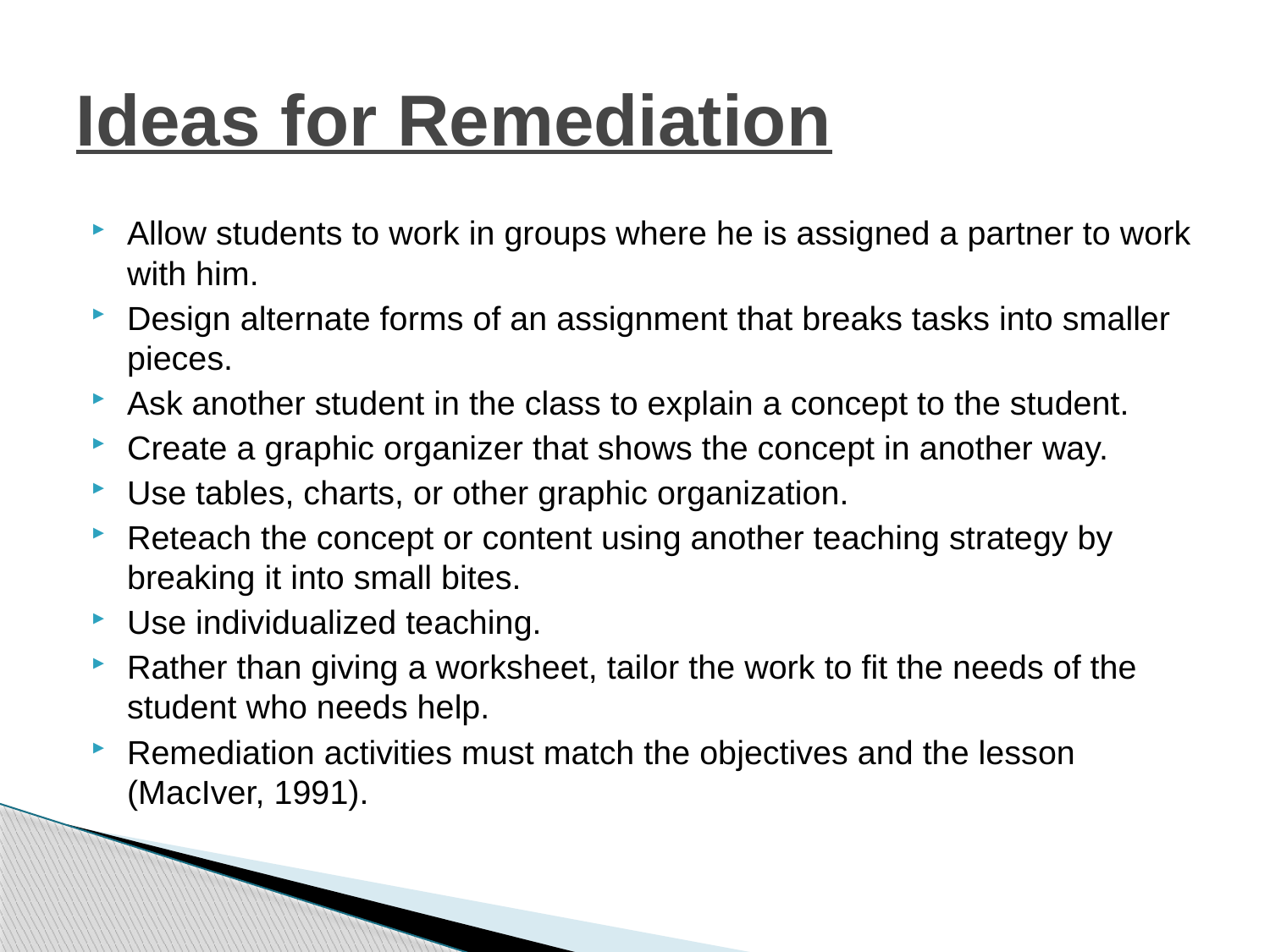

# Ideas for Remediation
Allow students to work in groups where he is assigned a partner to work with him.
Design alternate forms of an assignment that breaks tasks into smaller pieces.
Ask another student in the class to explain a concept to the student.
Create a graphic organizer that shows the concept in another way.
Use tables, charts, or other graphic organization.
Reteach the concept or content using another teaching strategy by breaking it into small bites.
Use individualized teaching.
Rather than giving a worksheet, tailor the work to fit the needs of the student who needs help.
Remediation activities must match the objectives and the lesson (MacIver, 1991).